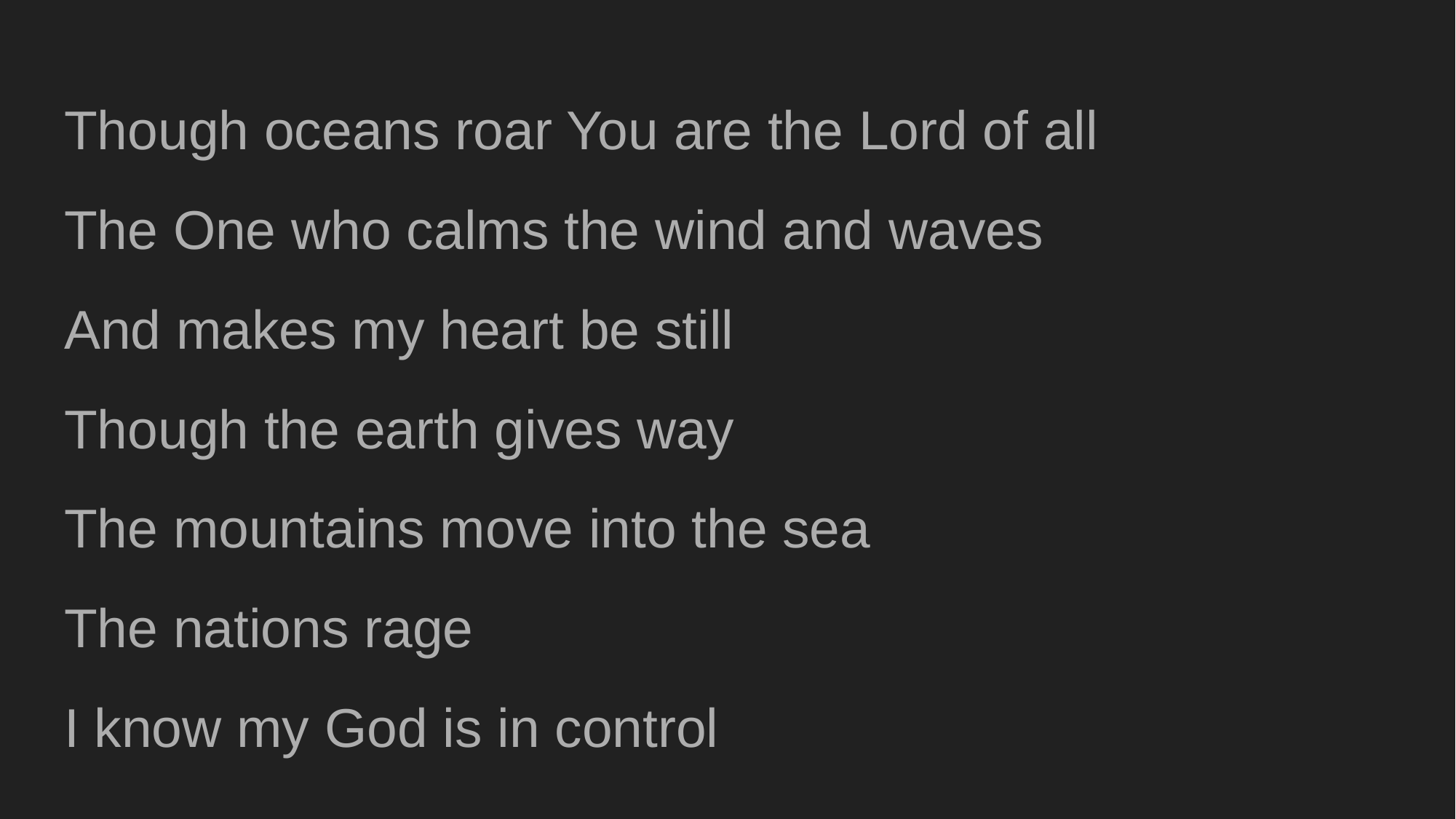

#
Though oceans roar You are the Lord of all
The One who calms the wind and waves
And makes my heart be still
Though the earth gives way
The mountains move into the sea
The nations rage
I know my God is in control